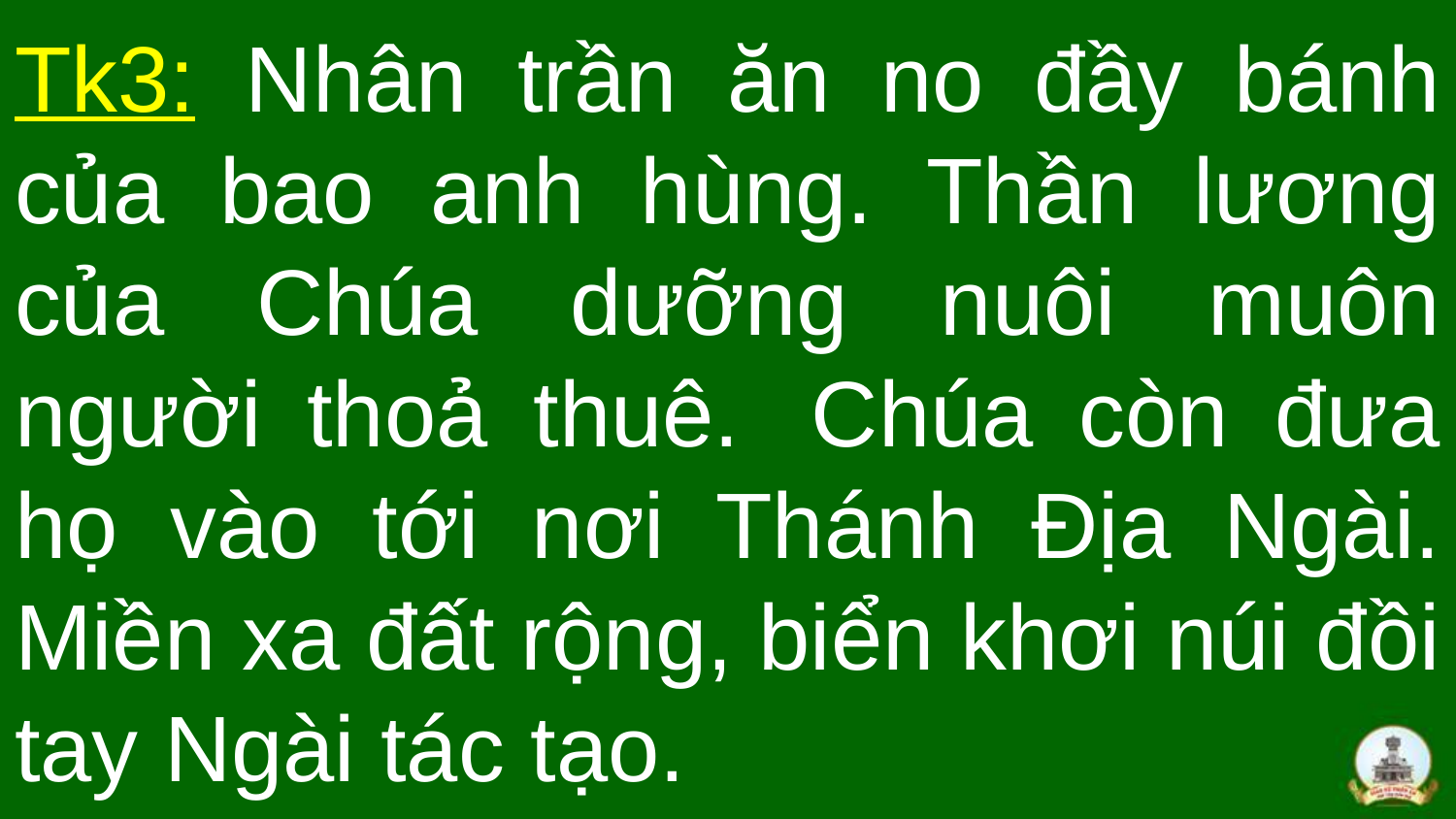

# Tk3: Nhân trần ăn no đầy bánh của bao anh hùng. Thần lương của Chúa dưỡng nuôi muôn người thoả thuê.  Chúa còn đưa họ vào tới nơi Thánh Địa Ngài. Miền xa đất rộng, biển khơi núi đồi tay Ngài tác tạo.